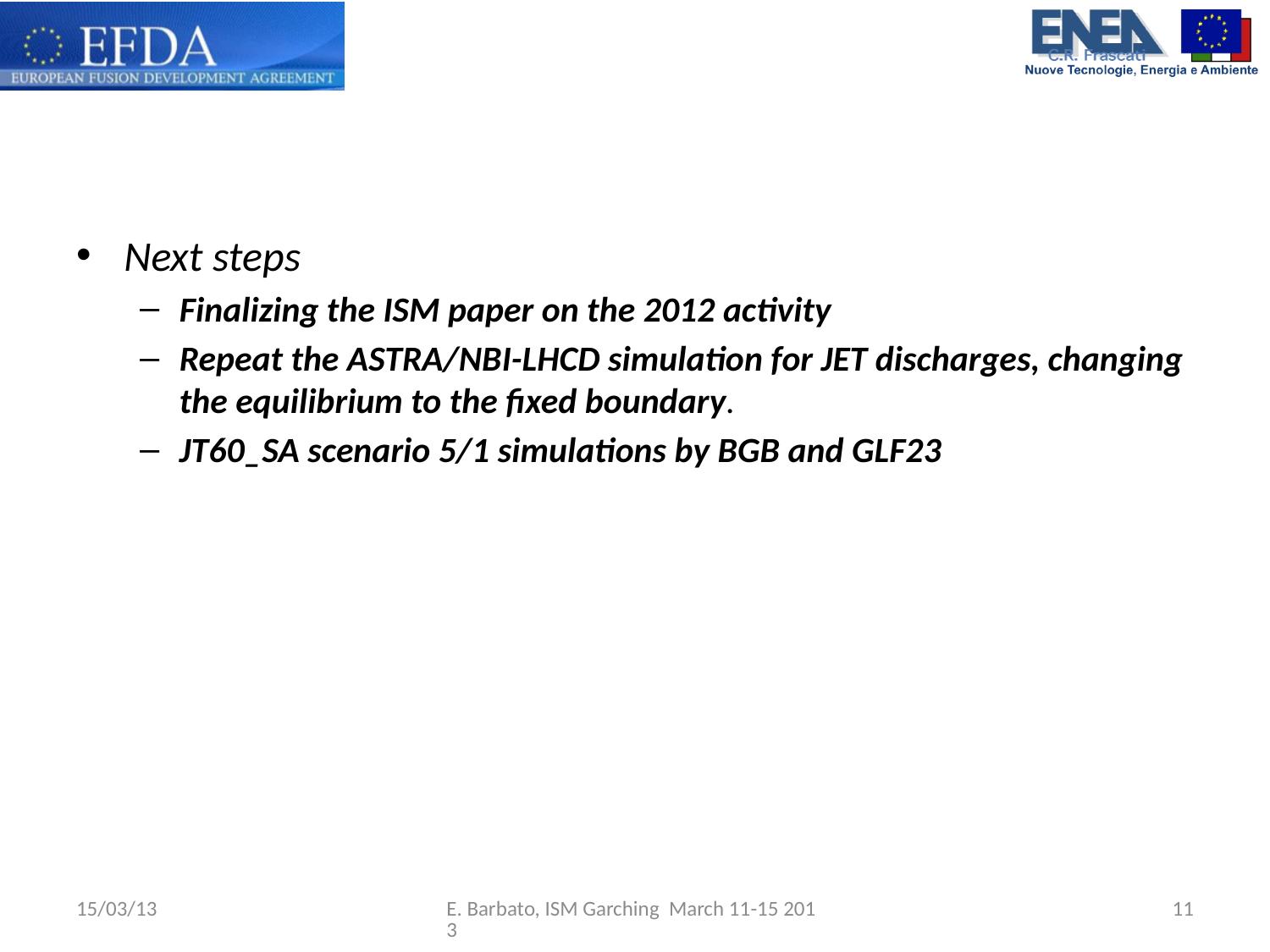

Next steps
Finalizing the ISM paper on the 2012 activity
Repeat the ASTRA/NBI-LHCD simulation for JET discharges, changing the equilibrium to the fixed boundary.
JT60_SA scenario 5/1 simulations by BGB and GLF23

15/03/13
E. Barbato, ISM Garching  March 11-15 2013
11